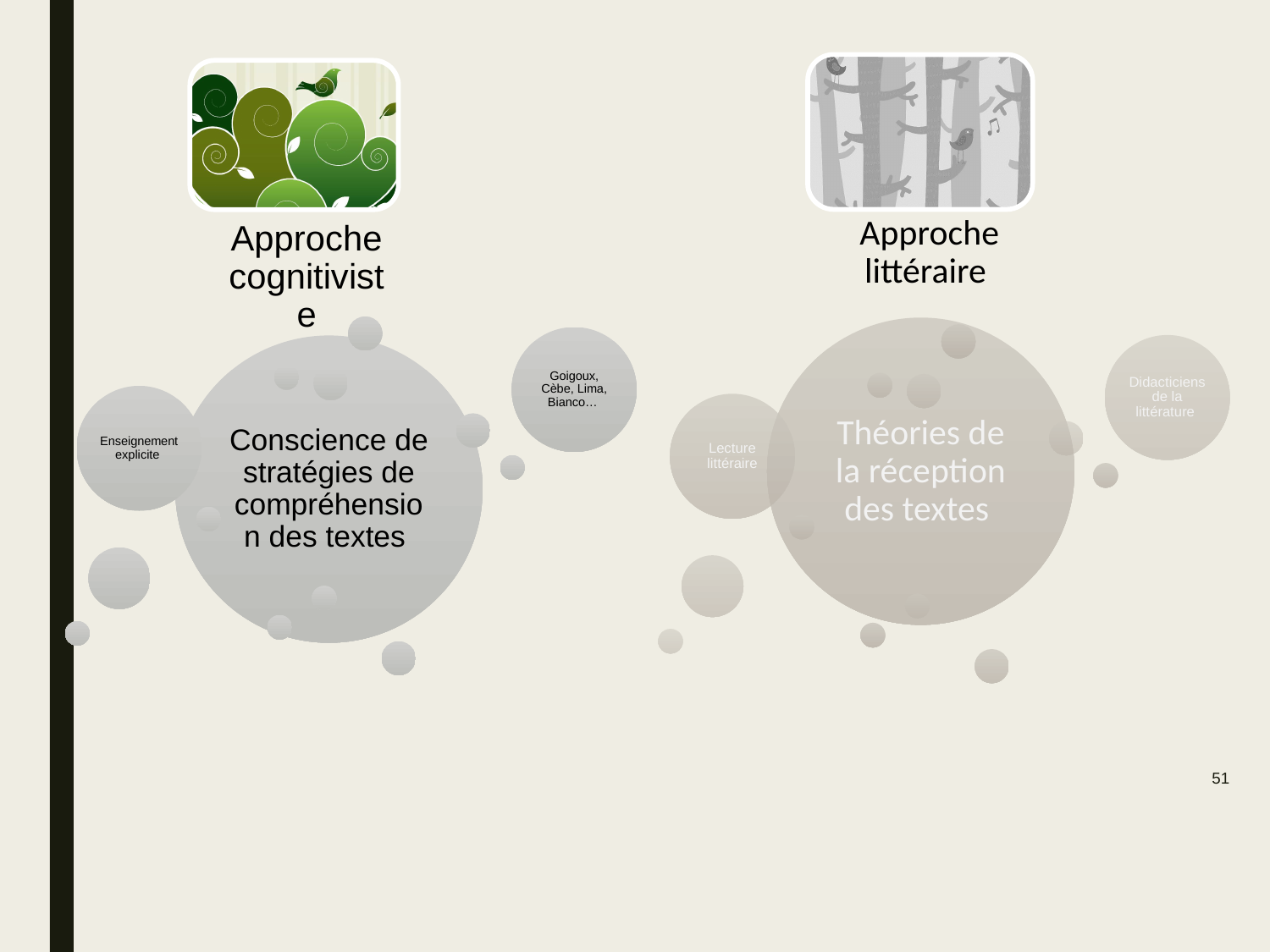

Conscience de stratégies de compréhension des textes
Enseignement explicite
Goigoux, Cèbe, Lima, Bianco…
Approche littéraire
Approche cognitiviste

Théories de la réception des textes
Lecture littéraire
Didacticiens de la littérature
51